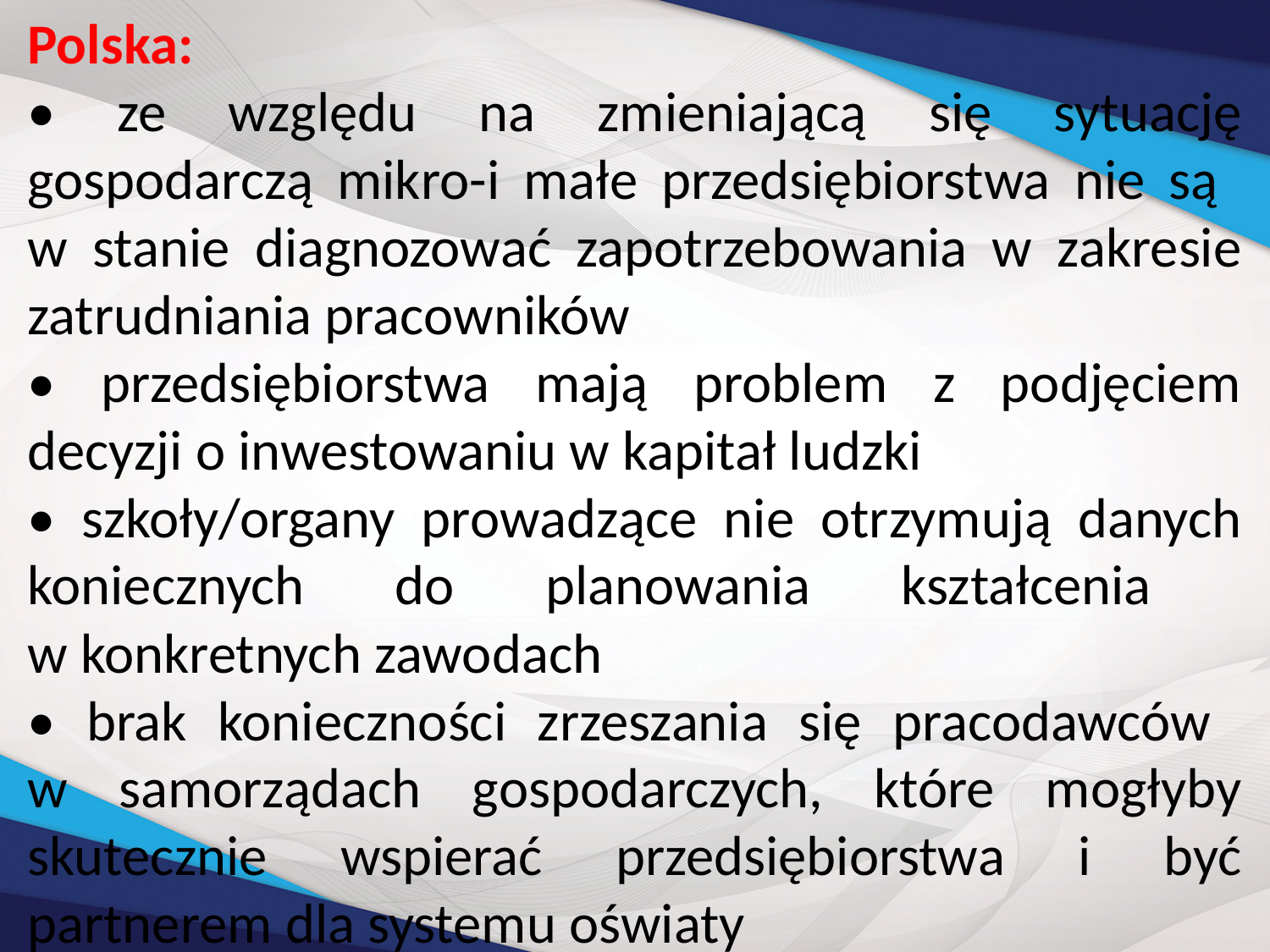

Polska:
• ze względu na zmieniającą się sytuację gospodarczą mikro-i małe przedsiębiorstwa nie są
w stanie diagnozować zapotrzebowania w zakresie zatrudniania pracowników
• przedsiębiorstwa mają problem z podjęciem decyzji o inwestowaniu w kapitał ludzki
• szkoły/organy prowadzące nie otrzymują danych koniecznych do planowania kształcenia
w konkretnych zawodach
• brak konieczności zrzeszania się pracodawców
w samorządach gospodarczych, które mogłyby skutecznie wspierać przedsiębiorstwa i być partnerem dla systemu oświaty